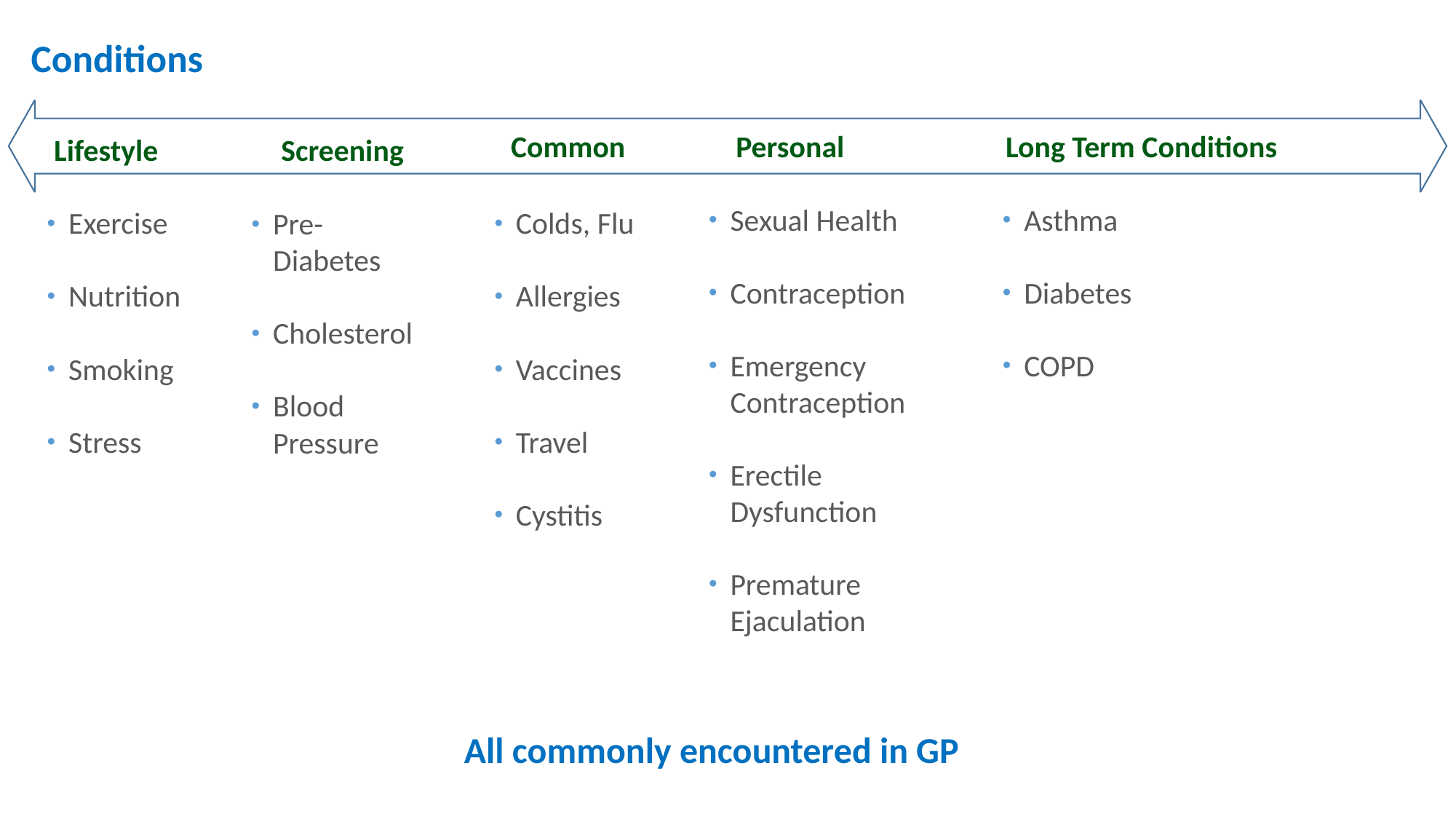

# Conditions

Common
Personal
Long Term Conditions
Screening
Lifestyle
Sexual Health

Contraception

Emergency Contraception

Erectile Dysfunction

Premature Ejaculation
Asthma

Diabetes

COPD
Exercise

Nutrition

Smoking

Stress
Colds, Flu

Allergies

Vaccines

Travel

Cystitis
Pre-Diabetes

Cholesterol

Blood Pressure
All commonly encountered in GP